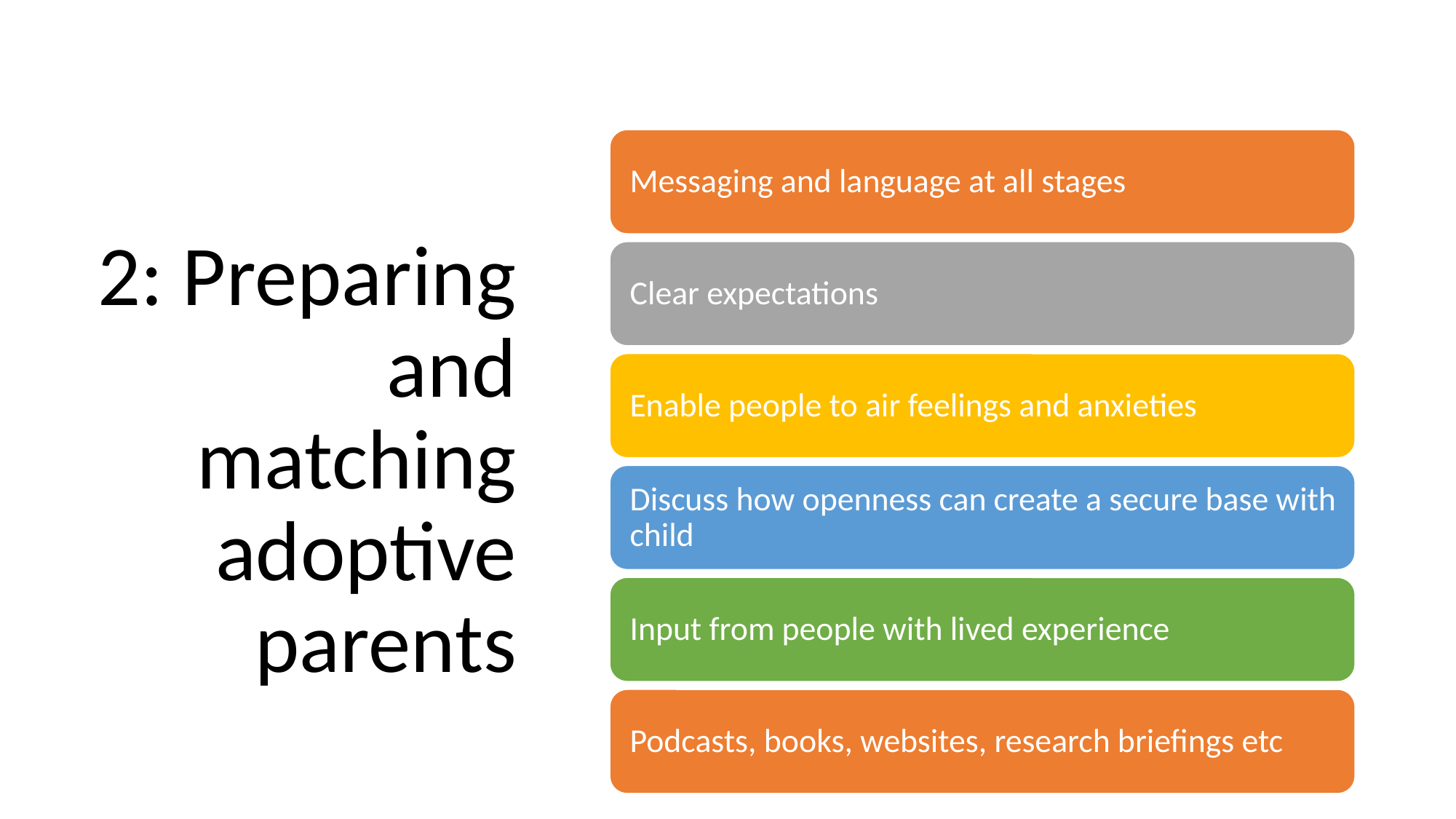

# 2: Preparing and matching adoptive parents
Messaging and language at all stages
Clear expectations
Enable people to air feelings and anxieties
Discuss how openness can create a secure base with child
Input from people with lived experience
Podcasts, books, websites, research briefings etc